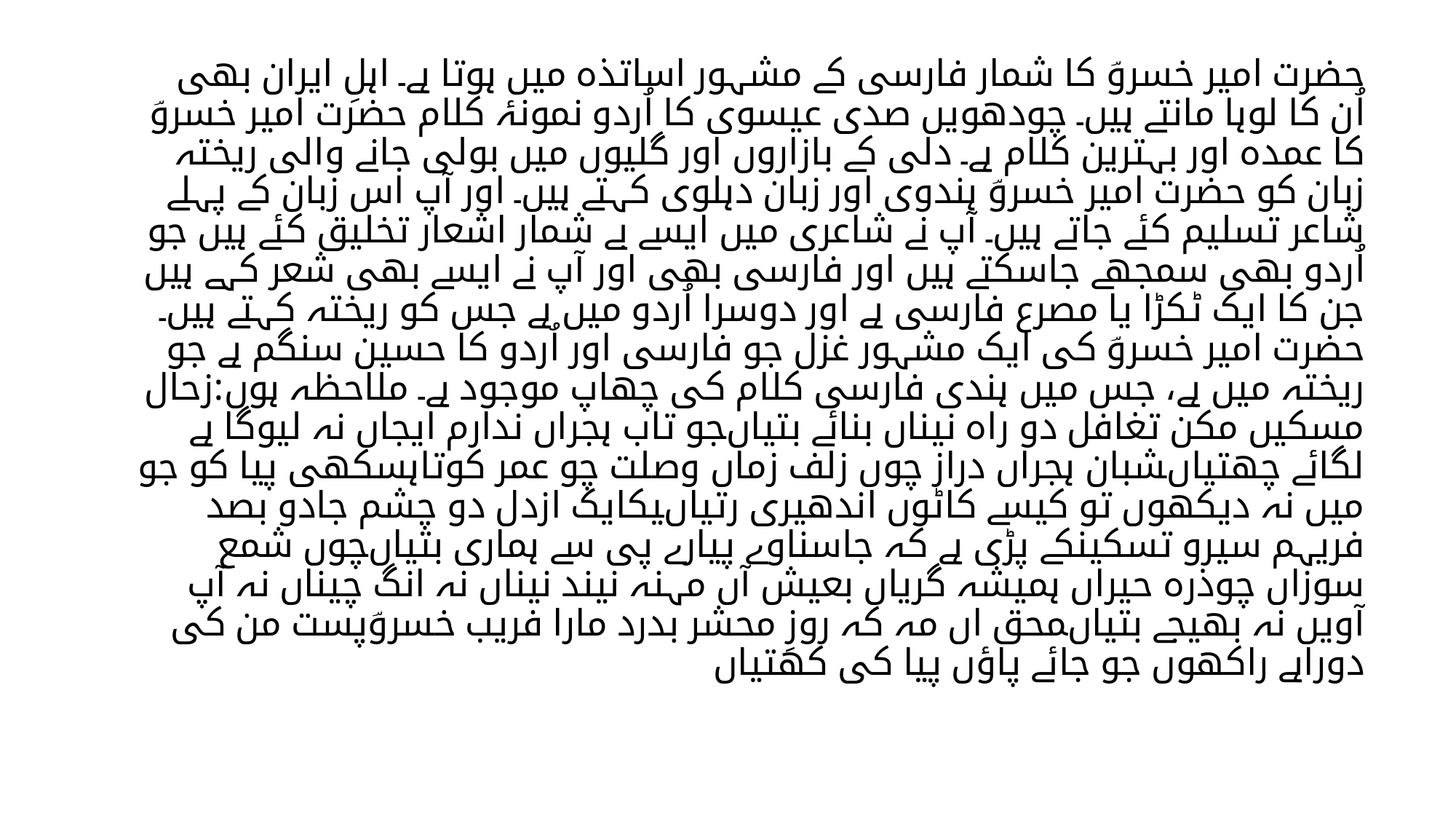

# حضرت امیر خسروؔ کا شمار فارسی کے مشہور اساتذہ میں ہوتا ہے۔ اہلِ ایران بھی اُن کا لوہا مانتے ہیں۔ چودھویں صدی عیسوی کا اُردو نمونۂ کلام حضرت امیر خسروؔ کا عمدہ اور بہترین کلام ہے۔ دلی کے بازاروں اور گلیوں میں بولی جانے والی ریختہ زبان کو حضرت امیر خسروؔ ہندوی اور زبان دہلوی کہتے ہیں۔ اور آپ اس زبان کے پہلے شاعر تسلیم کئے جاتے ہیں۔ آپ نے شاعری میں ایسے بے شمار اشعار تخلیق کئے ہیں جو اُردو بھی سمجھے جاسکتے ہیں اور فارسی بھی اور آپ نے ایسے بھی شعر کہے ہیں جن کا ایک ٹکڑا یا مصرع فارسی ہے اور دوسرا اُردو میں ہے جس کو ریختہ کہتے ہیں۔ حضرت امیر خسروؔ کی ایک مشہور غزل جو فارسی اور اُردو کا حسین سنگم ہے جو ریختہ میں ہے، جس میں ہندی فارسی کلام کی چھاپ موجود ہے۔ ملاحظہ ہوں:زحال مسکیں مکن تغافل دو راہ نیناں بنائے بتیاںجو تاب ہجراں ندارم ایجاں نہ لیوگا ہے لگائے چھتیاںشبان ہجراں دراز چوں زلف زماں وصلت چو عمر کوتاہسکھی پیا کو جو میں نہ دیکھوں تو کیسے کاٹوں اندھیری رتیاںیکایک ازدل دو چشم جادو بصد فریہم سیرو تسکینکے پڑی ہے کہ جاسناوے پیارے پی سے ہماری بتیاںچوں شمع سوزاں چوذرہ حیراں ہمیشہ گریاں بعیش آں مہنہ نیند نیناں نہ انگ چیناں نہ آپ آویں نہ بھیجے بتیاںمحق اں مہ کہ روزِ محشر بدرد مارا فریب خسروؔپست من کی دوراہے راکھوں جو جائے پاؤں پیا کی کھتیاں